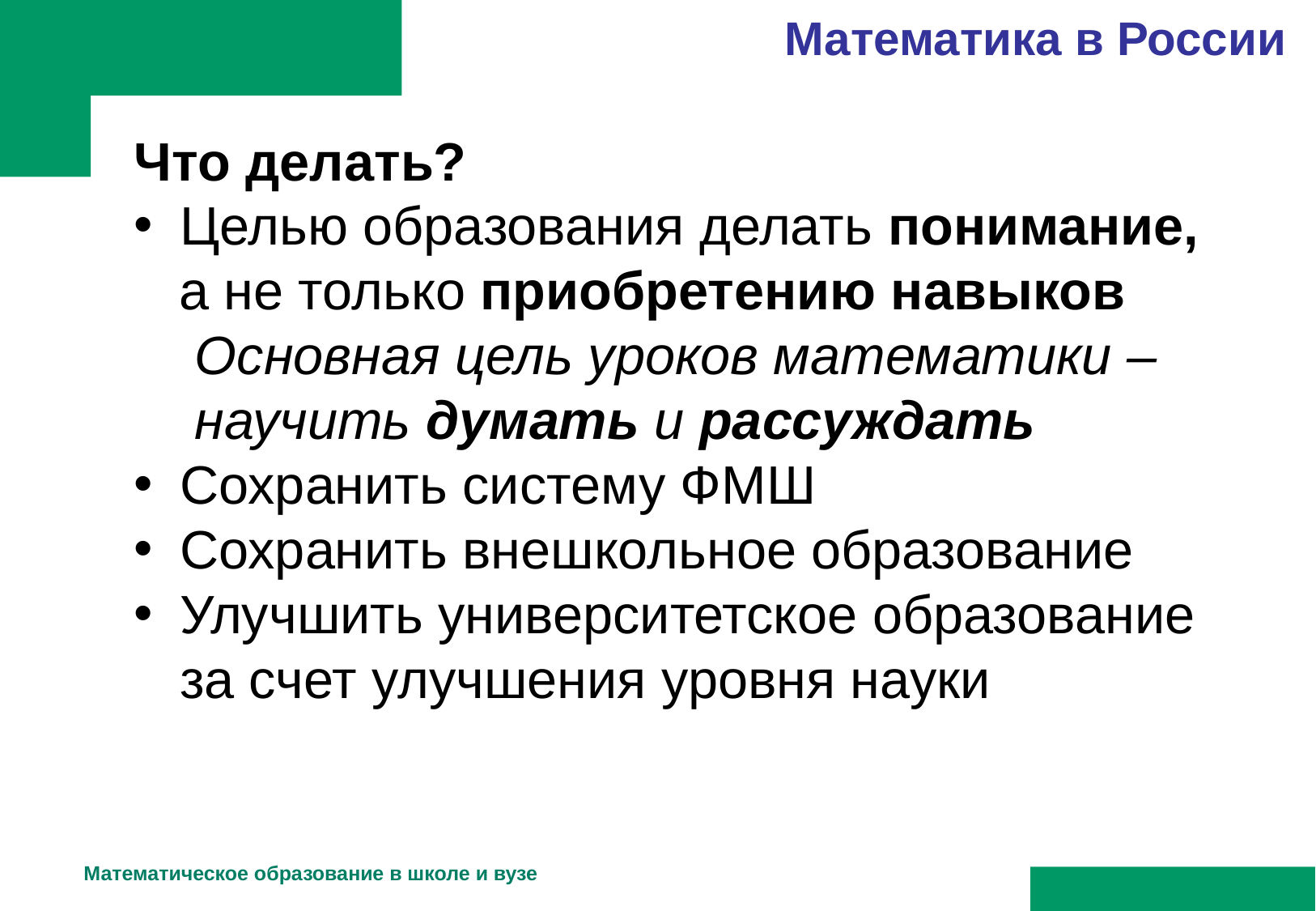

Математика в России
Что делать?
Целью образования делать понимание,
   а не только приобретению навыков
Основная цель уроков математики – научить думать и рассуждать
Сохранить систему ФМШ
Сохранить внешкольное образование
Улучшить университетское образование за счет улучшения уровня науки